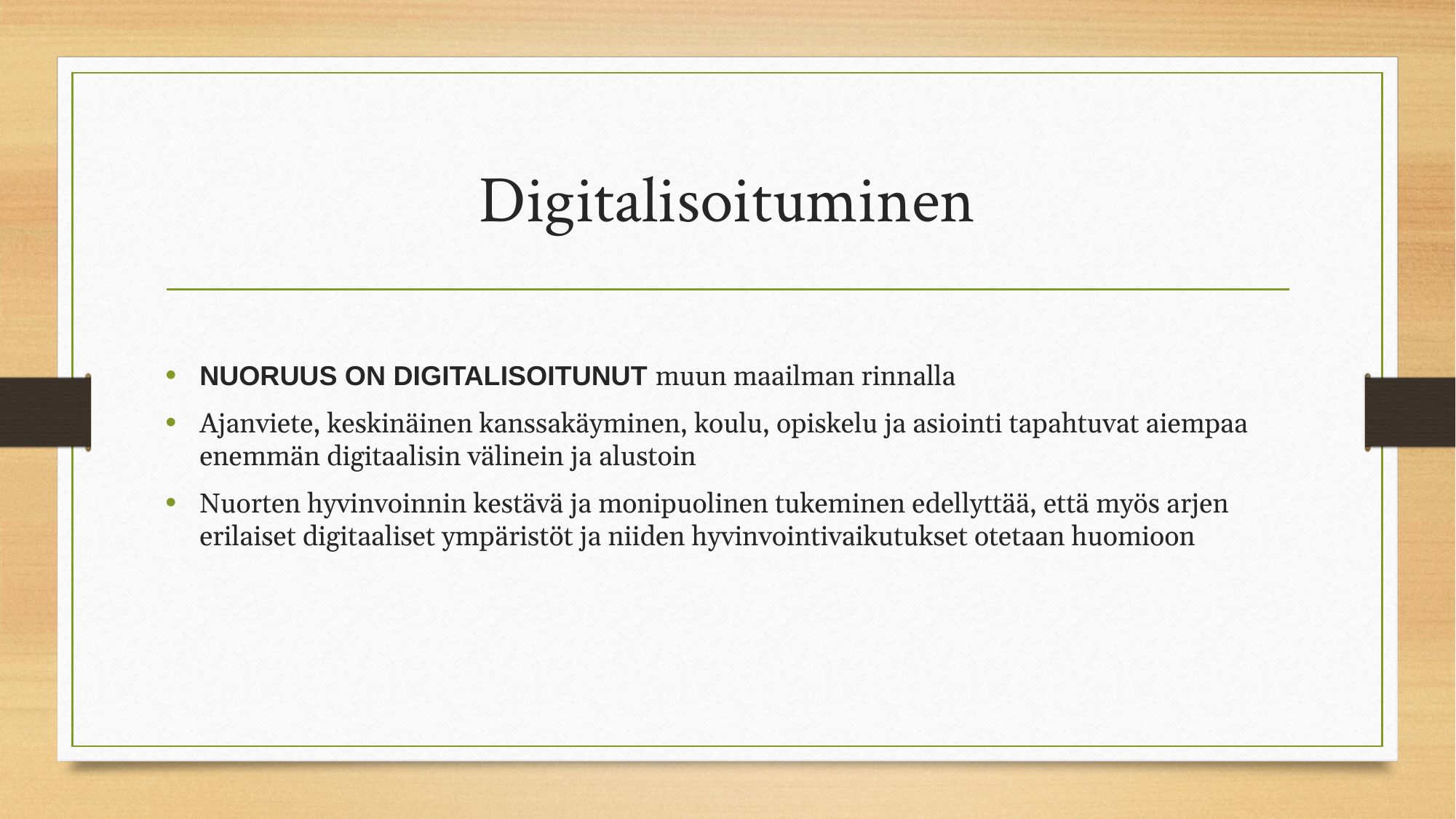

# Digitalisoituminen

NUORUUS ON DIGITALISOITUNUT muun maailman rinnalla
Ajanviete, keskinäinen kanssakäyminen, koulu, opiskelu ja asiointi tapahtuvat aiempaa enemmän digitaalisin välinein ja alustoin
Nuorten hyvinvoinnin kestävä ja monipuolinen tukeminen edellyttää, että myös arjen erilaiset digitaaliset ympäristöt ja niiden hyvinvointivaikutukset otetaan huomioon